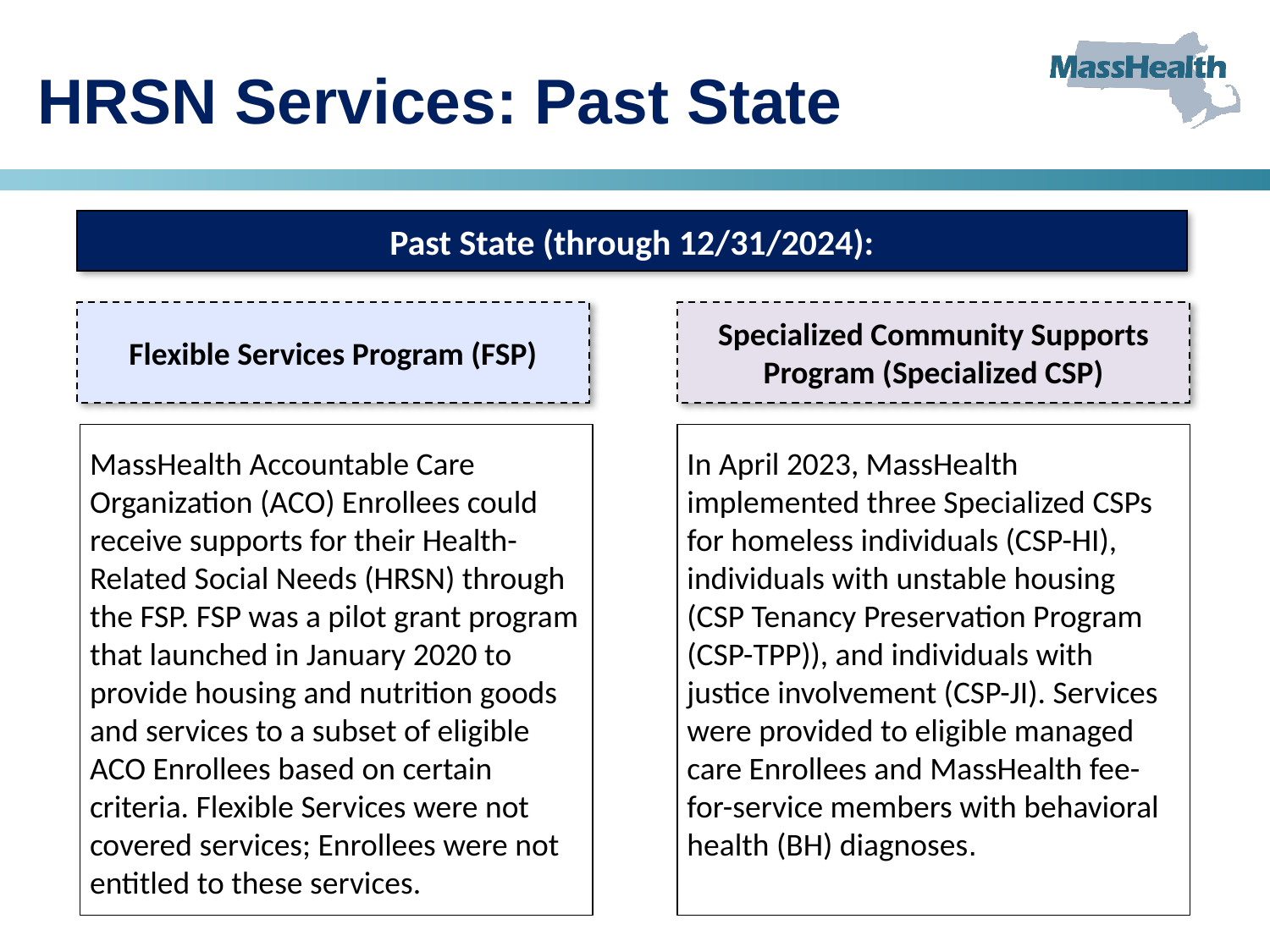

HRSN Services: Past State
Past State (through 12/31/2024):
Flexible Services Program (FSP)
Specialized Community Supports Program (Specialized CSP)
MassHealth Accountable Care Organization (ACO) Enrollees could receive supports for their Health-Related Social Needs (HRSN) through the FSP. FSP was a pilot grant program that launched in January 2020 to provide housing and nutrition goods and services to a subset of eligible ACO Enrollees based on certain criteria. Flexible Services were not covered services; Enrollees were not entitled to these services.
In April 2023, MassHealth implemented three Specialized CSPs for homeless individuals (CSP-HI), individuals with unstable housing (CSP Tenancy Preservation Program (CSP-TPP)), and individuals with justice involvement (CSP-JI). Services were provided to eligible managed care Enrollees and MassHealth fee-for-service members with behavioral health (BH) diagnoses.